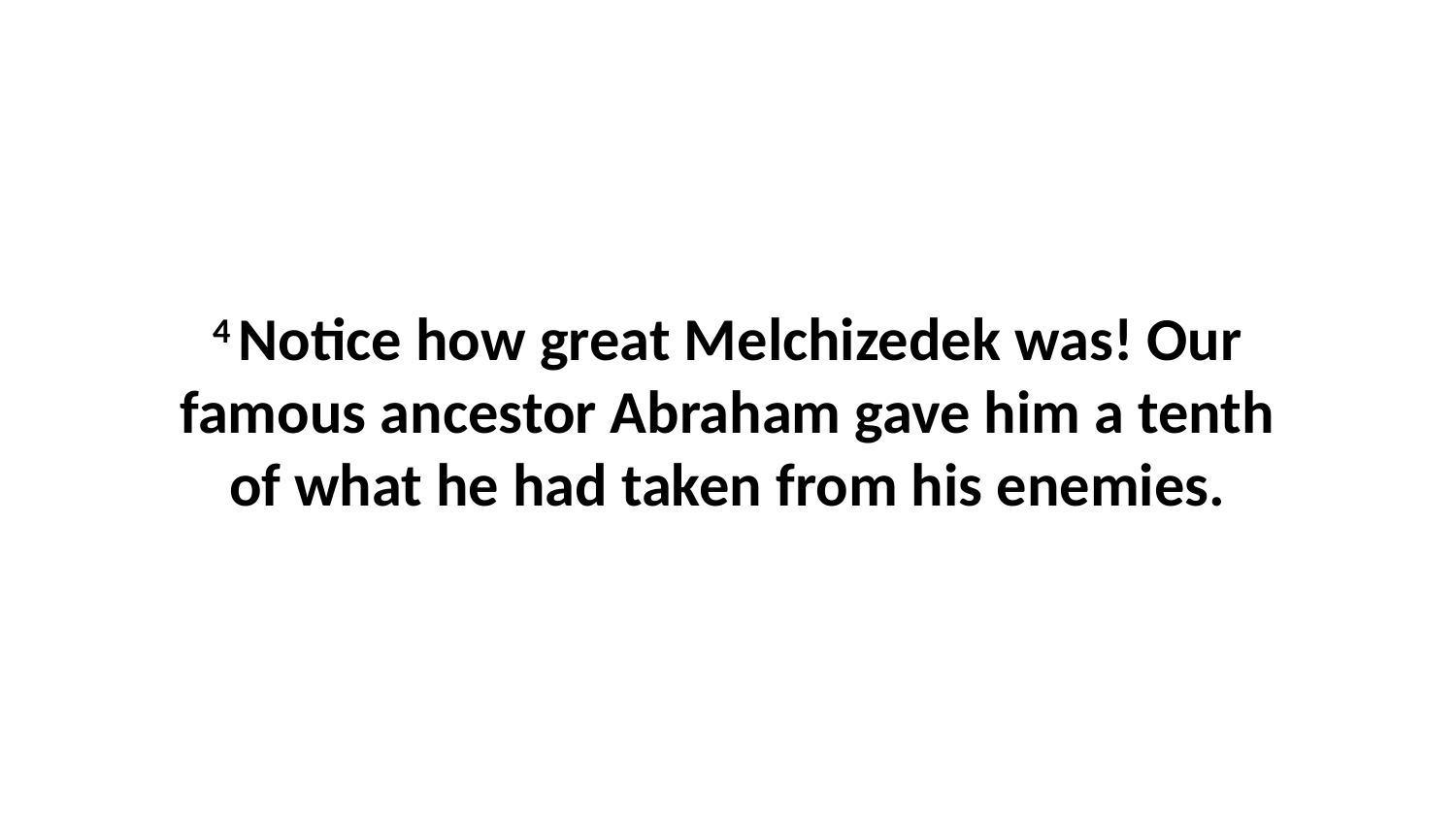

4 Notice how great Melchizedek was! Our famous ancestor Abraham gave him a tenth of what he had taken from his enemies.